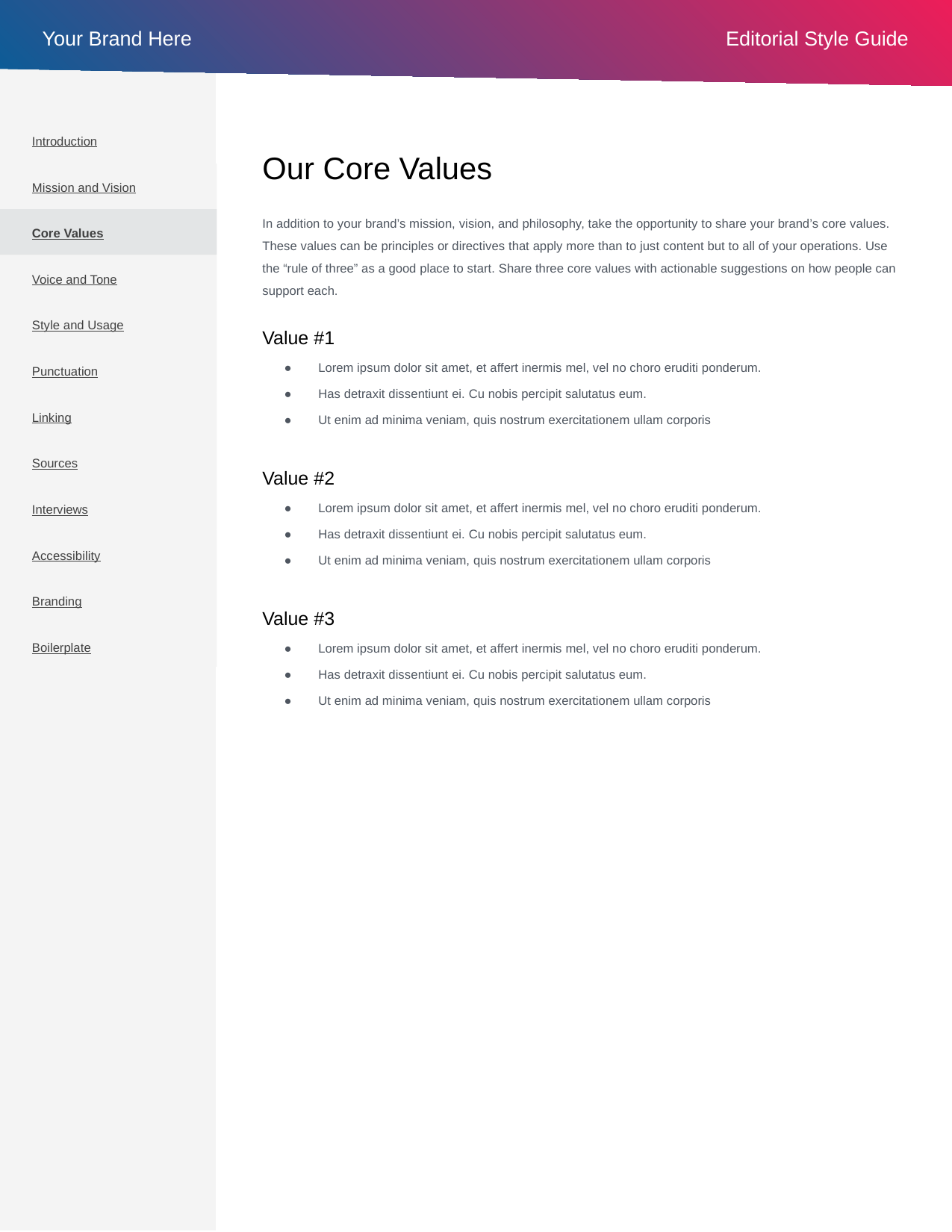

Introduction
Mission and Vision
Core Values
Voice and Tone
Style and Usage
Punctuation
Linking
Sources
Interviews
Accessibility
Branding
Boilerplate
# Our Core Values

In addition to your brand’s mission, vision, and philosophy, take the opportunity to share your brand’s core values. These values can be principles or directives that apply more than to just content but to all of your operations. Use the “rule of three” as a good place to start. Share three core values with actionable suggestions on how people can support each.

Value #1
Lorem ipsum dolor sit amet, et affert inermis mel, vel no choro eruditi ponderum.
Has detraxit dissentiunt ei. Cu nobis percipit salutatus eum.
Ut enim ad minima veniam, quis nostrum exercitationem ullam corporis

Value #2
Lorem ipsum dolor sit amet, et affert inermis mel, vel no choro eruditi ponderum.
Has detraxit dissentiunt ei. Cu nobis percipit salutatus eum.
Ut enim ad minima veniam, quis nostrum exercitationem ullam corporis

Value #3
Lorem ipsum dolor sit amet, et affert inermis mel, vel no choro eruditi ponderum.
Has detraxit dissentiunt ei. Cu nobis percipit salutatus eum.
Ut enim ad minima veniam, quis nostrum exercitationem ullam corporis